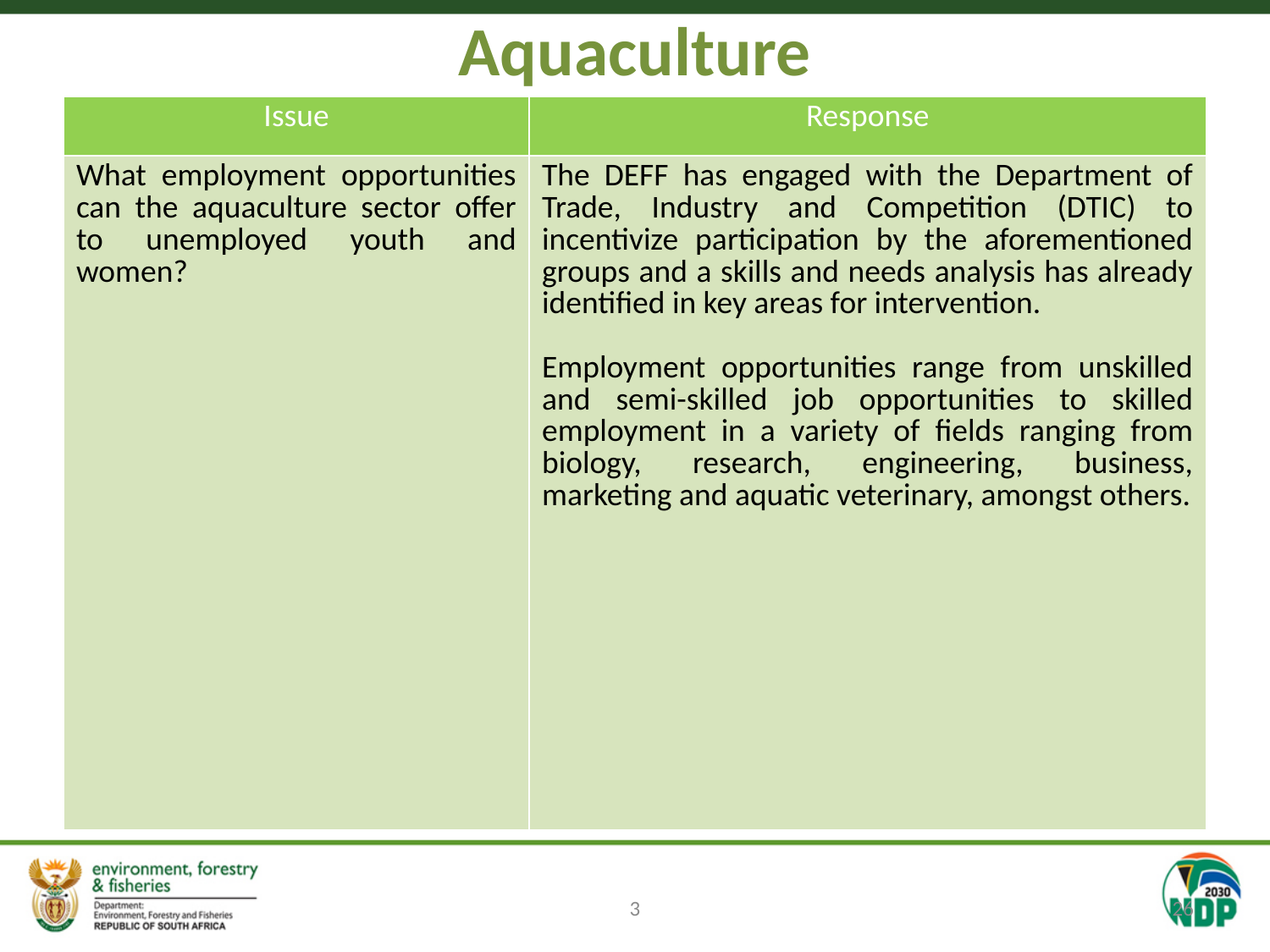

# Aquaculture
| Issue | Response |
| --- | --- |
| What employment opportunities can the aquaculture sector offer to unemployed youth and women? | The DEFF has engaged with the Department of Trade, Industry and Competition (DTIC) to incentivize participation by the aforementioned groups and a skills and needs analysis has already identified in key areas for intervention. Employment opportunities range from unskilled and semi-skilled job opportunities to skilled employment in a variety of fields ranging from biology, research, engineering, business, marketing and aquatic veterinary, amongst others. |
3
26